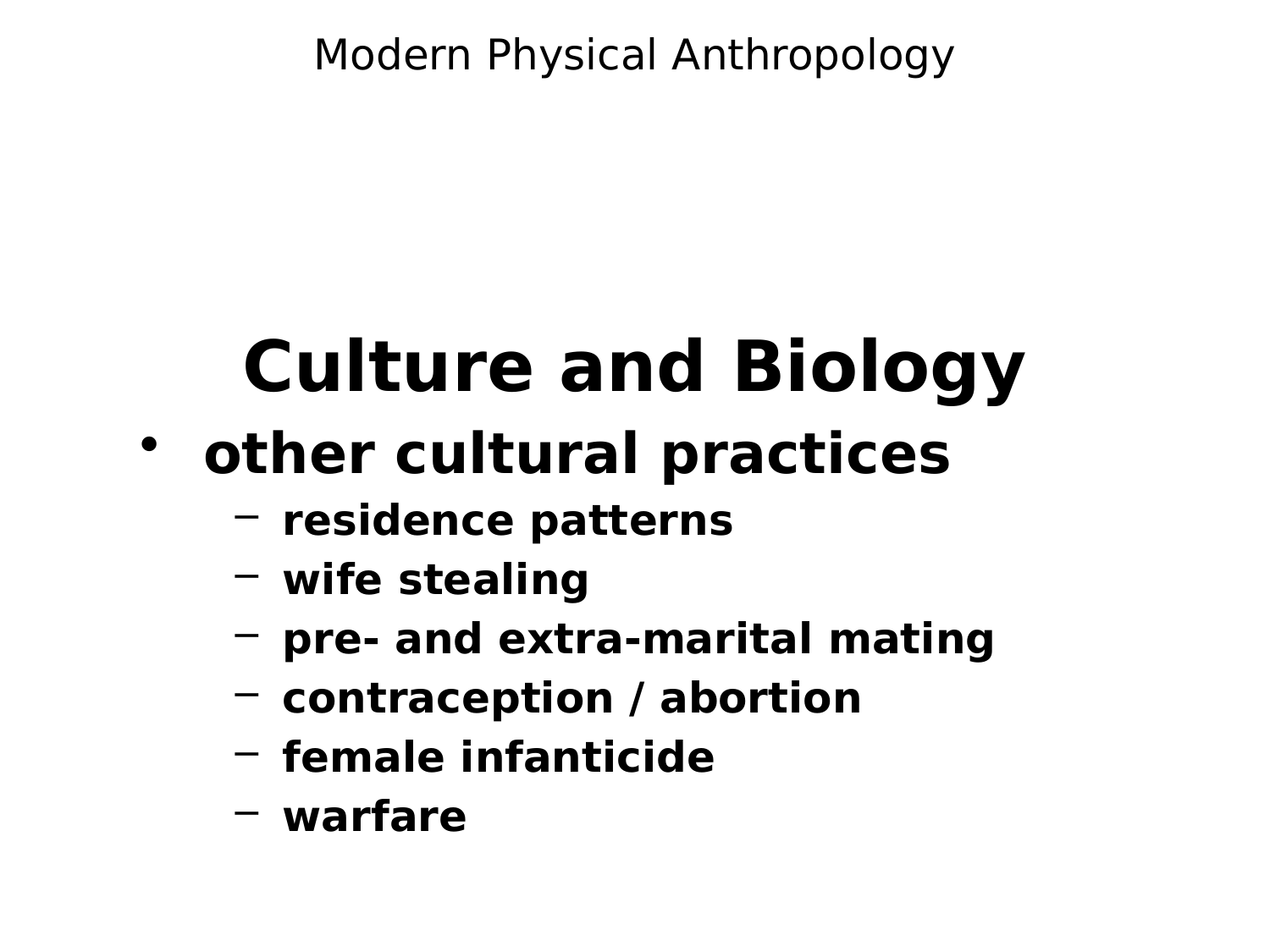

# Modern Physical Anthropology
Culture and Biology
other cultural practices
residence patterns
wife stealing
pre- and extra-marital mating
contraception / abortion
female infanticide
warfare